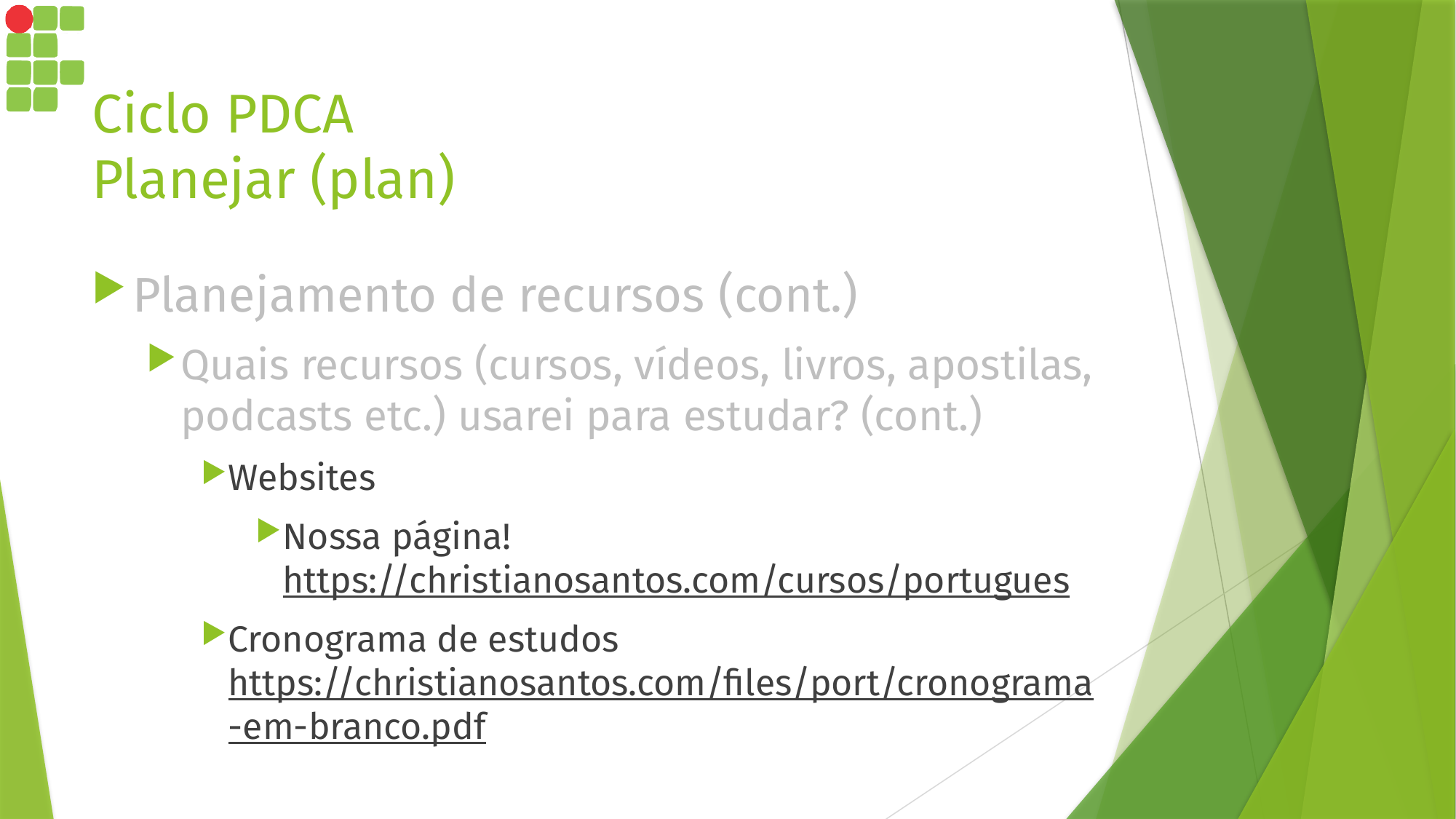

# Ciclo PDCA Planejar (plan)
Planejamento de recursos (cont.)
Quais recursos (cursos, vídeos, livros, apostilas, podcasts etc.) usarei para estudar? (cont.)
Websites
Nossa página!
https://christianosantos.com/cursos/portugues
Cronograma de estudos
https://christianosantos.com/files/port/cronograma-em-branco.pdf